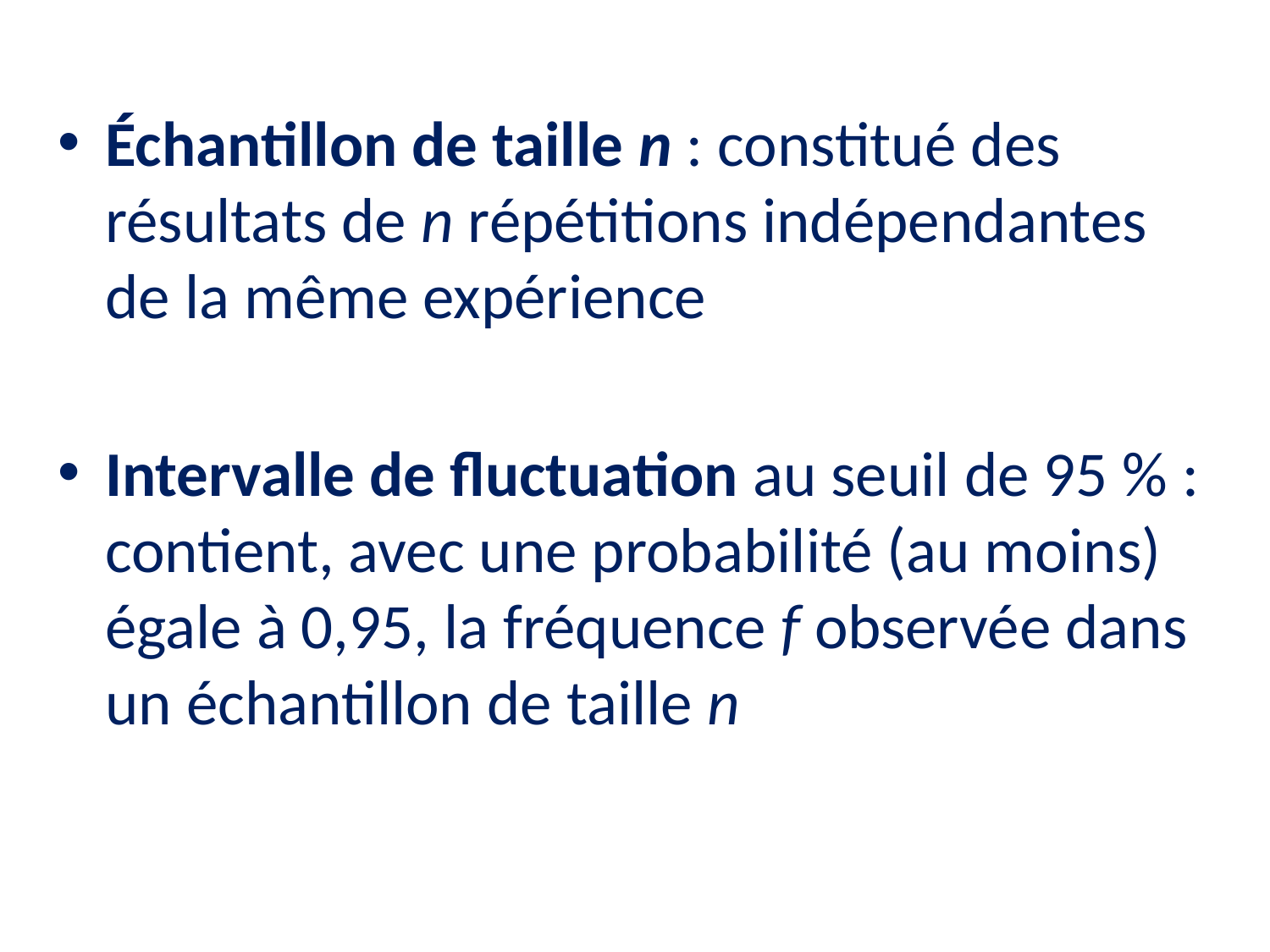

Échantillon de taille n : constitué des résultats de n répétitions indépendantes de la même expérience

Intervalle de fluctuation au seuil de 95 % : contient, avec une probabilité (au moins) égale à 0,95, la fréquence f observée dans un échantillon de taille n